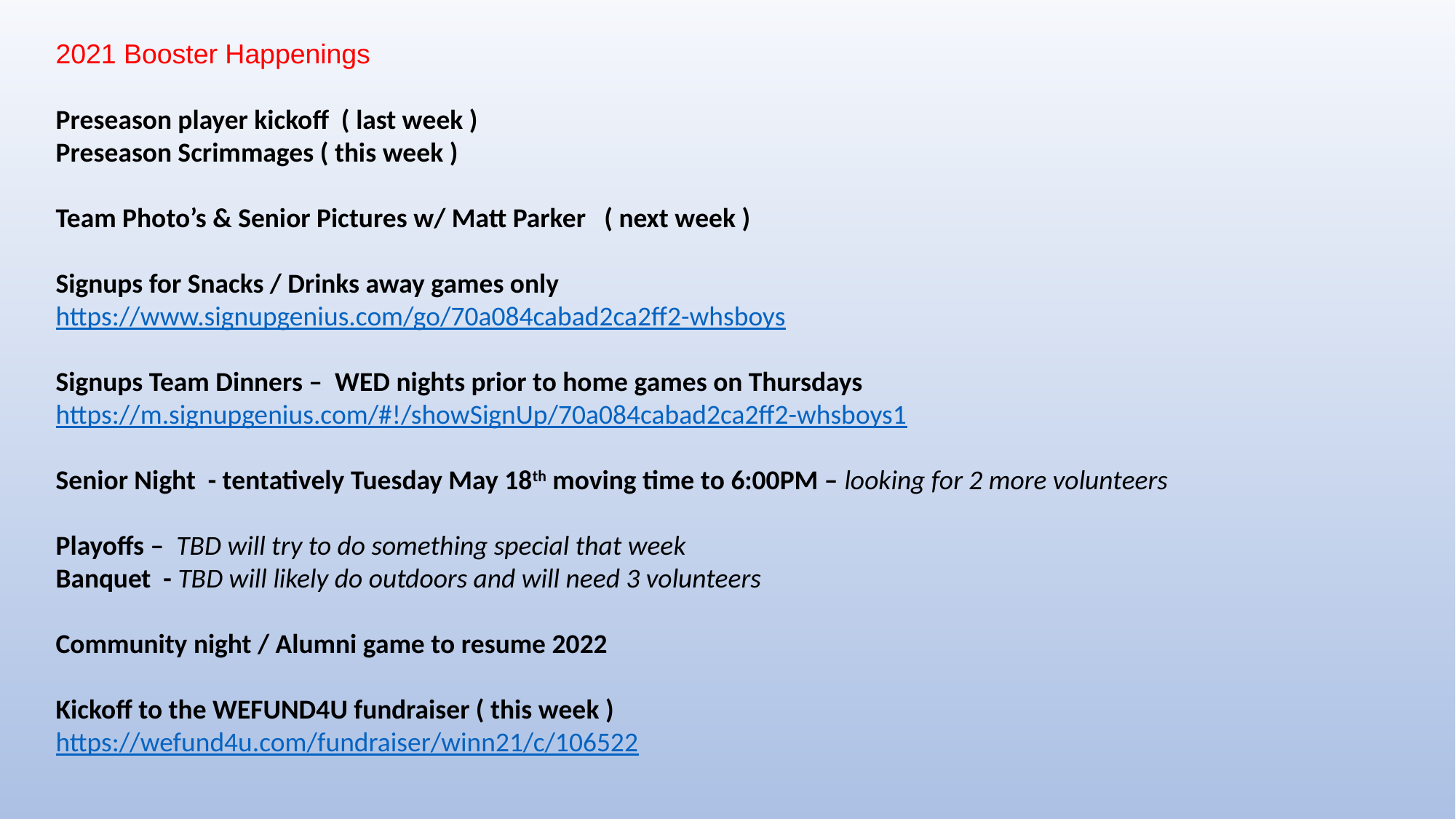

2021 Booster Happenings

Preseason player kickoff  ( last week )
Preseason Scrimmages ( this week )

Team Photo’s & Senior Pictures w/ Matt Parker   ( next week )

Signups for Snacks / Drinks away games only
https://www.signupgenius.com/go/70a084cabad2ca2ff2-whsboys

Signups Team Dinners –  WED nights prior to home games on Thursdays
https://m.signupgenius.com/#!/showSignUp/70a084cabad2ca2ff2-whsboys1

Senior Night  - tentatively Tuesday May 18th moving time to 6:00PM – looking for 2 more volunteers

Playoffs –  TBD will try to do something special that week
Banquet  - TBD will likely do outdoors and will need 3 volunteers

Community night / Alumni game to resume 2022

Kickoff to the WEFUND4U fundraiser ( this week )
https://wefund4u.com/fundraiser/winn21/c/106522